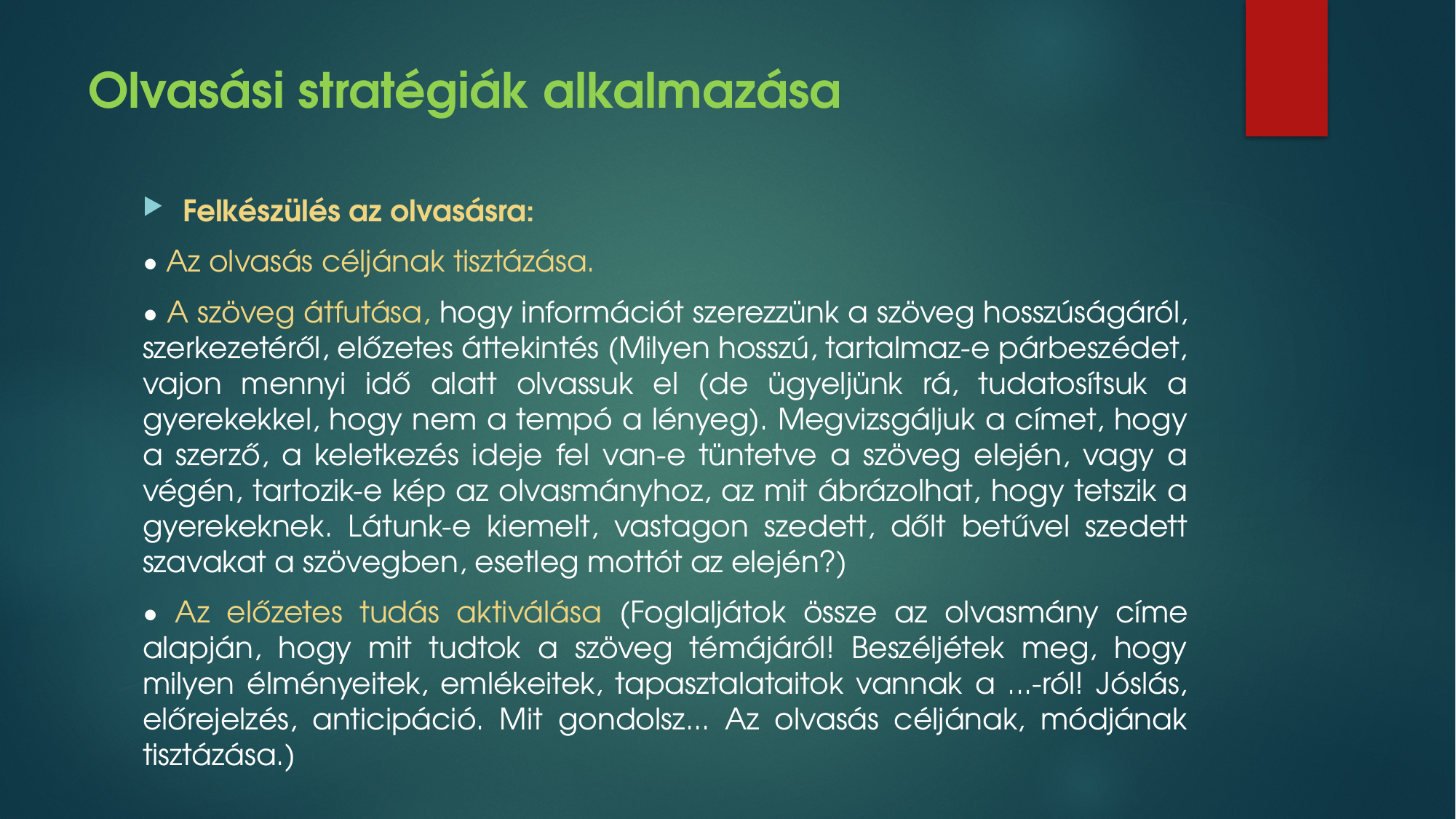

# Olvasási stratégiák alkalmazása
Felkészülés az olvasásra:
• Az olvasás céljának tisztázása.
• A szöveg átfutása, hogy információt szerezzünk a szöveg hosszúságáról, szerkezetéről, előzetes áttekintés (Milyen hosszú, tartalmaz-e párbeszédet, vajon mennyi idő alatt olvassuk el (de ügyeljünk rá, tudatosítsuk a gyerekekkel, hogy nem a tempó a lényeg). Megvizsgáljuk a címet, hogy a szerző, a keletkezés ideje fel van-e tüntetve a szöveg elején, vagy a végén, tartozik-e kép az olvasmányhoz, az mit ábrázolhat, hogy tetszik a gyerekeknek. Látunk-e kiemelt, vastagon szedett, dőlt betűvel szedett szavakat a szövegben, esetleg mottót az elején?)
• Az előzetes tudás aktiválása (Foglaljátok össze az olvasmány címe alapján, hogy mit tudtok a szöveg témájáról! Beszéljétek meg, hogy milyen élményeitek, emlékeitek, tapasztalataitok vannak a ...-ról! Jóslás, előrejelzés, anticipáció. Mit gondolsz... Az olvasás céljának, módjának tisztázása.)